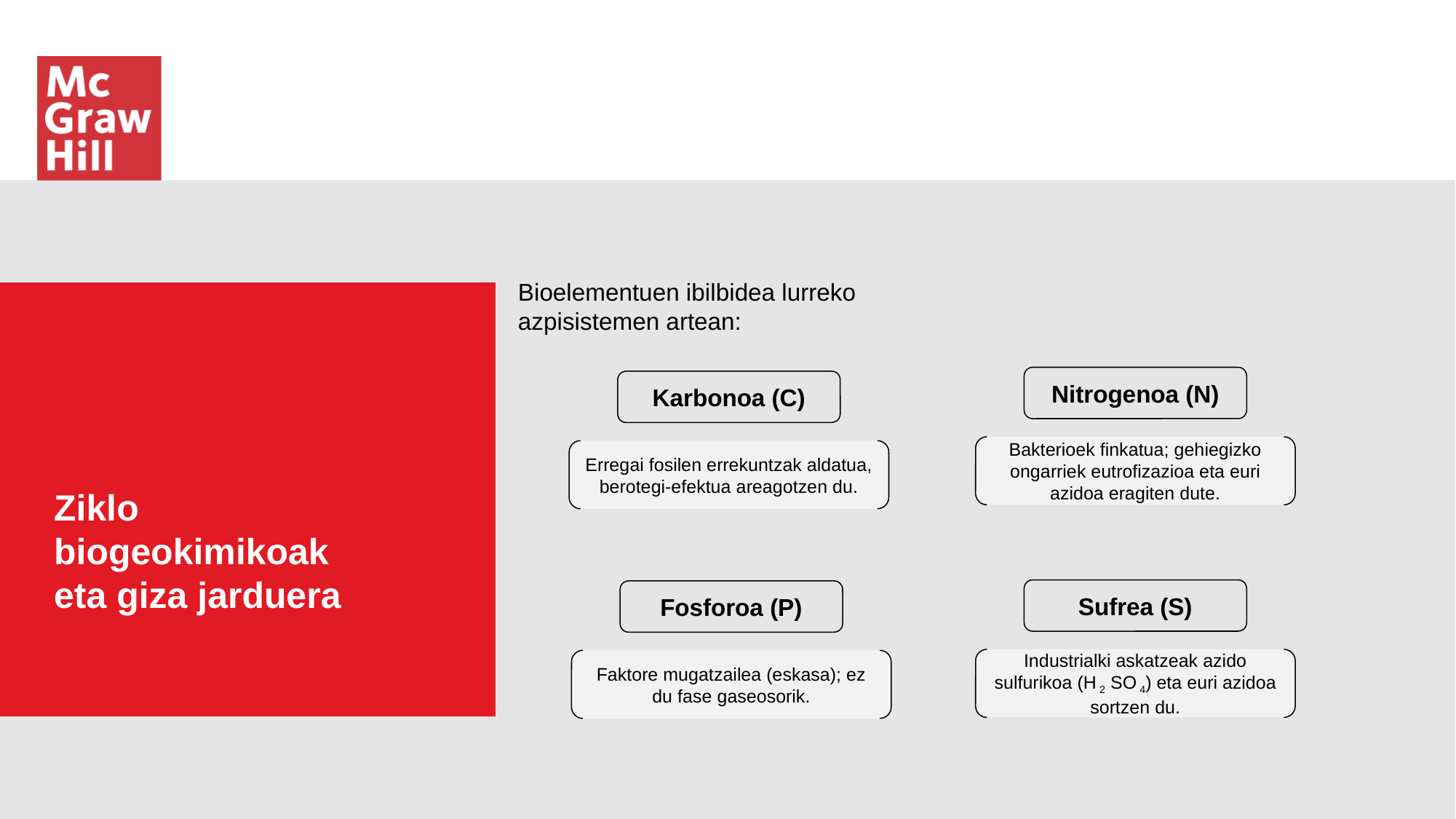

Bioelementuen ibilbidea lurreko azpisistemen artean:
Nitrogenoa (N)
Karbonoa (C)
Bakterioek finkatua; gehiegizko ongarriek eutrofizazioa eta euri azidoa eragiten dute.
Erregai fosilen errekuntzak aldatua, berotegi-efektua areagotzen du.
Ziklo biogeokimikoak eta giza jarduera
Sufrea (S)
Fosforoa (P)
Industrialki askatzeak azido sulfurikoa (H 2 SO 4) eta euri azidoa sortzen du.
Faktore mugatzailea (eskasa); ez du fase gaseosorik.